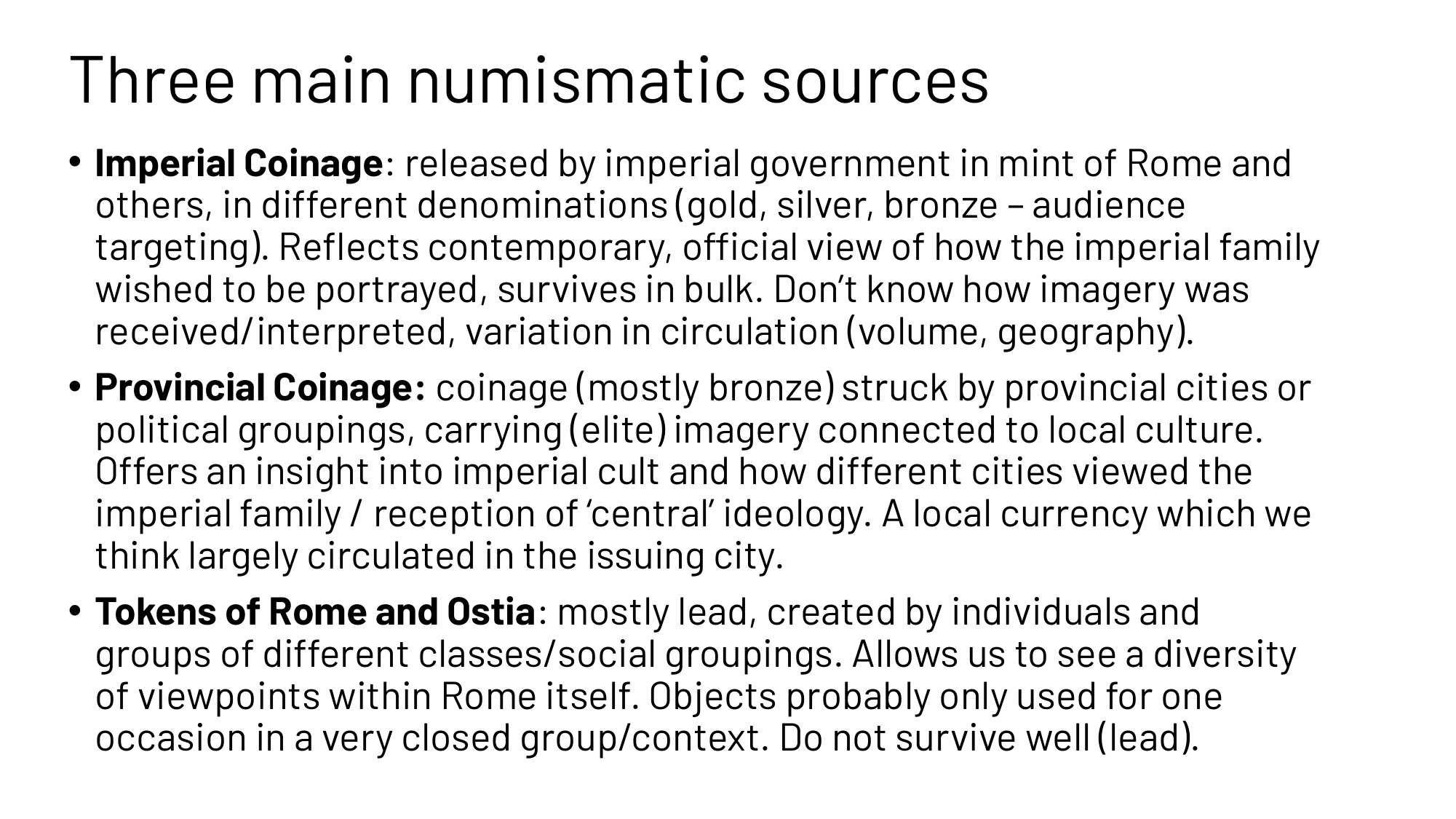

# Three main numismatic sources
Imperial Coinage: released by imperial government in mint of Rome and others, in different denominations (gold, silver, bronze – audience targeting). Reflects contemporary, official view of how the imperial family wished to be portrayed, survives in bulk. Don’t know how imagery was received/interpreted, variation in circulation (volume, geography).
Provincial Coinage: coinage (mostly bronze) struck by provincial cities or political groupings, carrying (elite) imagery connected to local culture. Offers an insight into imperial cult and how different cities viewed the imperial family / reception of ‘central’ ideology. A local currency which we think largely circulated in the issuing city.
Tokens of Rome and Ostia: mostly lead, created by individuals and groups of different classes/social groupings. Allows us to see a diversity of viewpoints within Rome itself. Objects probably only used for one occasion in a very closed group/context. Do not survive well (lead).